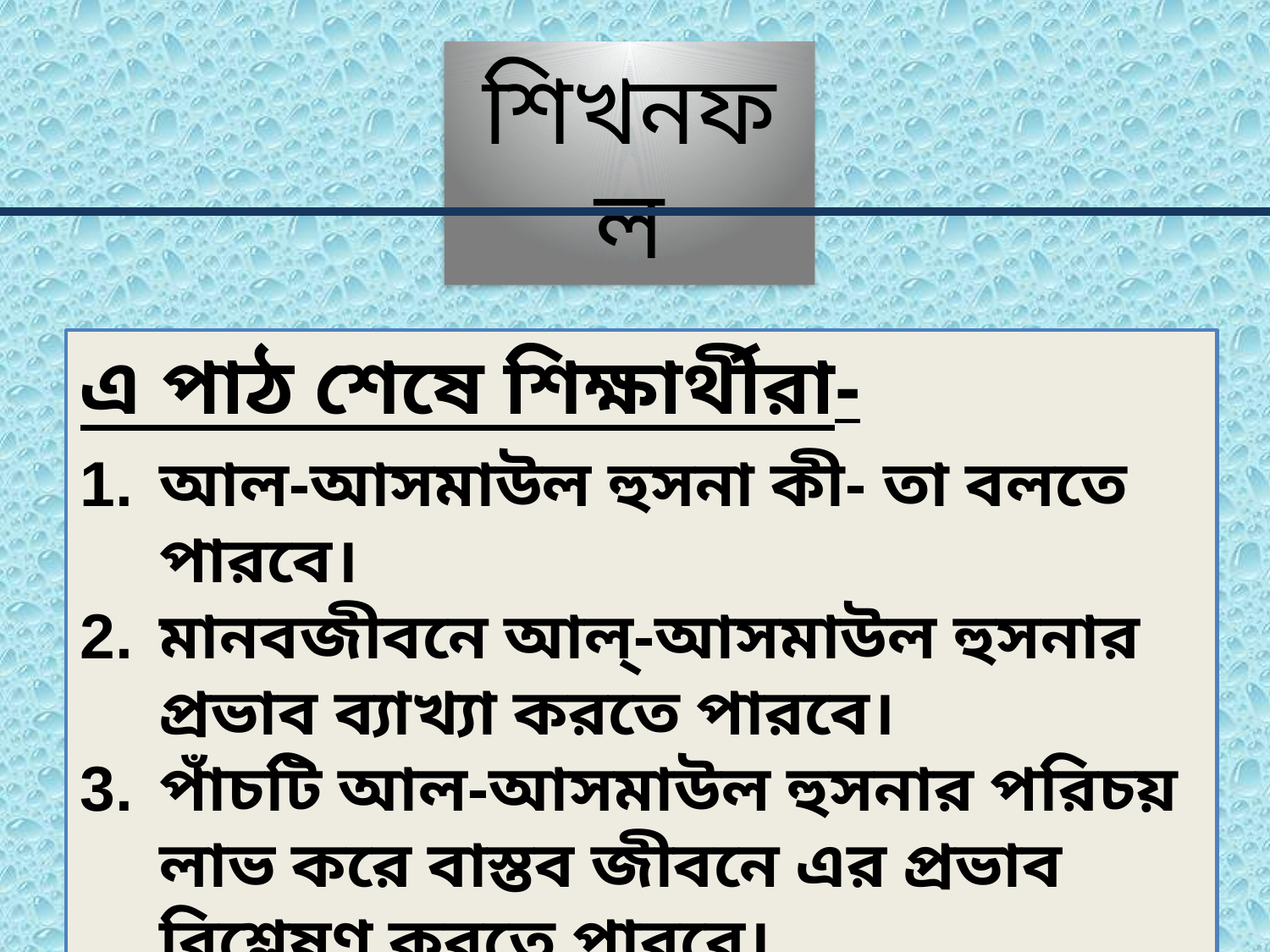

শিখনফল
এ পাঠ শেষে শিক্ষার্থীরা-

আল-আসমাউল হুসনা কী- তা বলতে পারবে।
মানবজীবনে আল্-আসমাউল হুসনার প্রভাব ব্যাখ্যা করতে পারবে।
পাঁচটি আল-আসমাউল হুসনার পরিচয় লাভ করে বাস্তব জীবনে এর প্রভাব বিশ্লেষণ করতে পারবে।